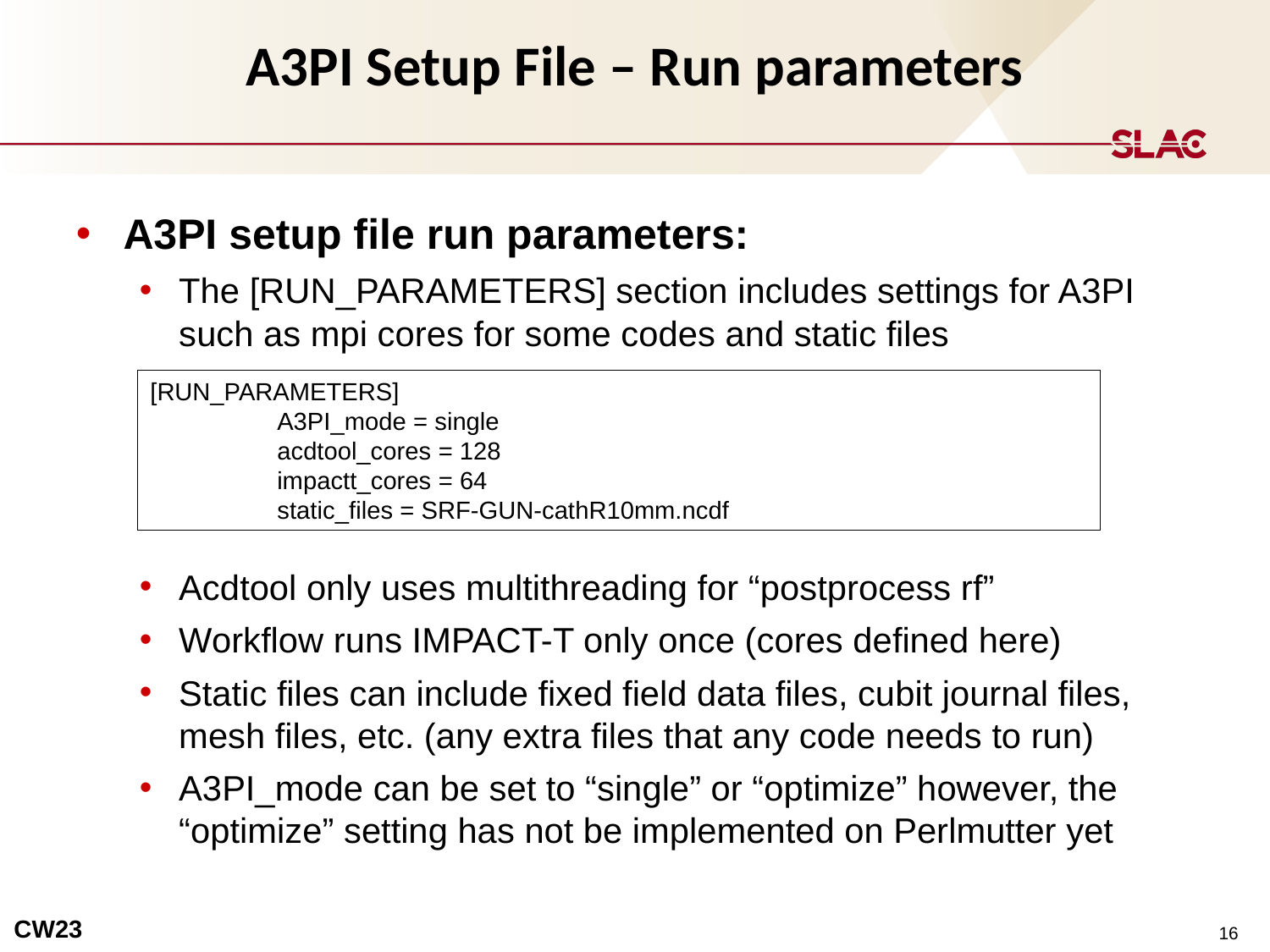

A3PI Setup File – Run parameters
A3PI setup file run parameters:
The [RUN_PARAMETERS] section includes settings for A3PI such as mpi cores for some codes and static files

Acdtool only uses multithreading for “postprocess rf”
Workflow runs IMPACT-T only once (cores defined here)
Static files can include fixed field data files, cubit journal files, mesh files, etc. (any extra files that any code needs to run)
A3PI_mode can be set to “single” or “optimize” however, the “optimize” setting has not be implemented on Perlmutter yet
[RUN_PARAMETERS]
	A3PI_mode = single
	acdtool_cores = 128
	impactt_cores = 64
	static_files = SRF-GUN-cathR10mm.ncdf